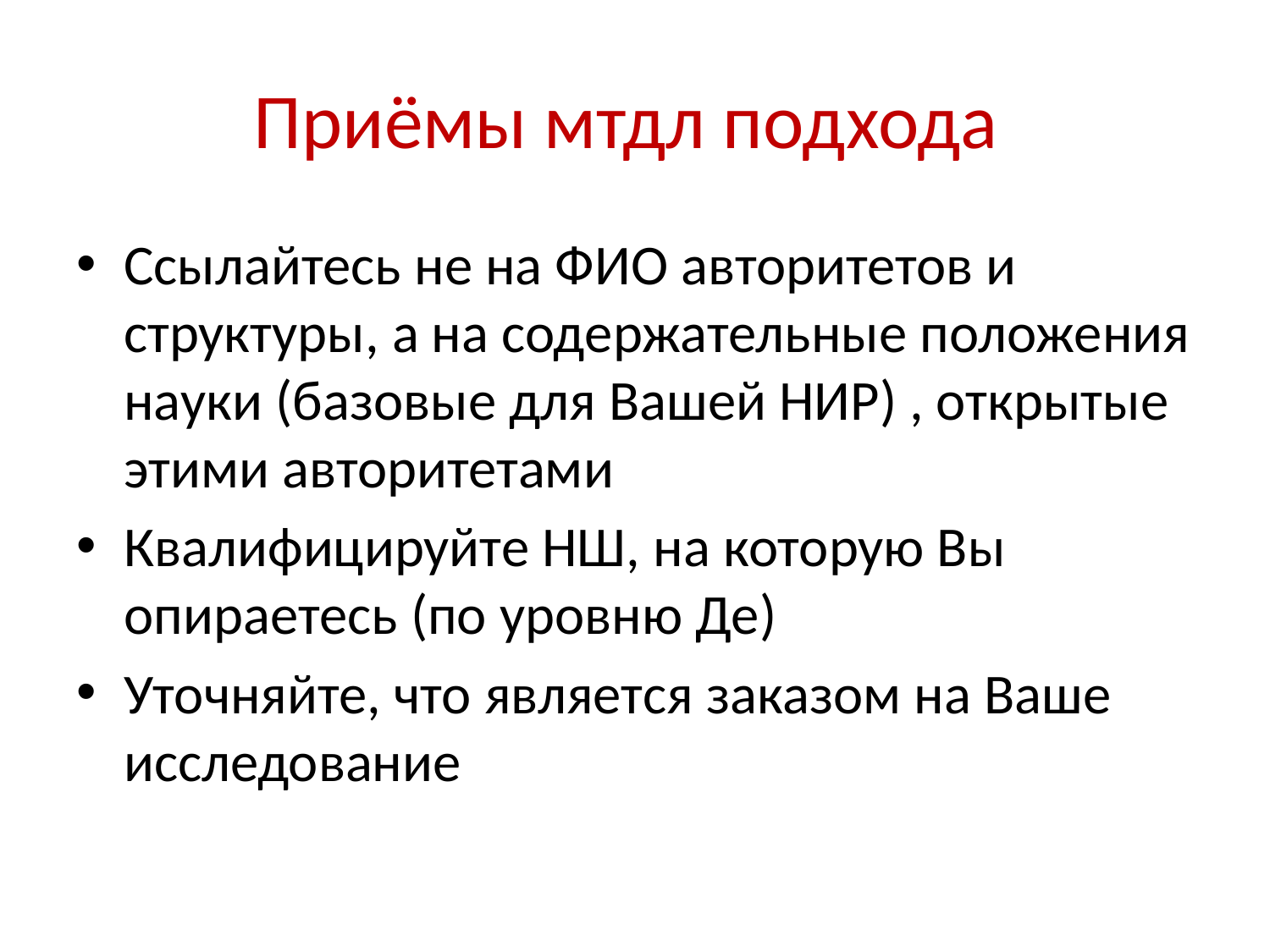

# Приёмы мтдл подхода
Ссылайтесь не на ФИО авторитетов и структуры, а на содержательные положения науки (базовые для Вашей НИР) , открытые этими авторитетами
Квалифицируйте НШ, на которую Вы опираетесь (по уровню Де)
Уточняйте, что является заказом на Ваше исследование